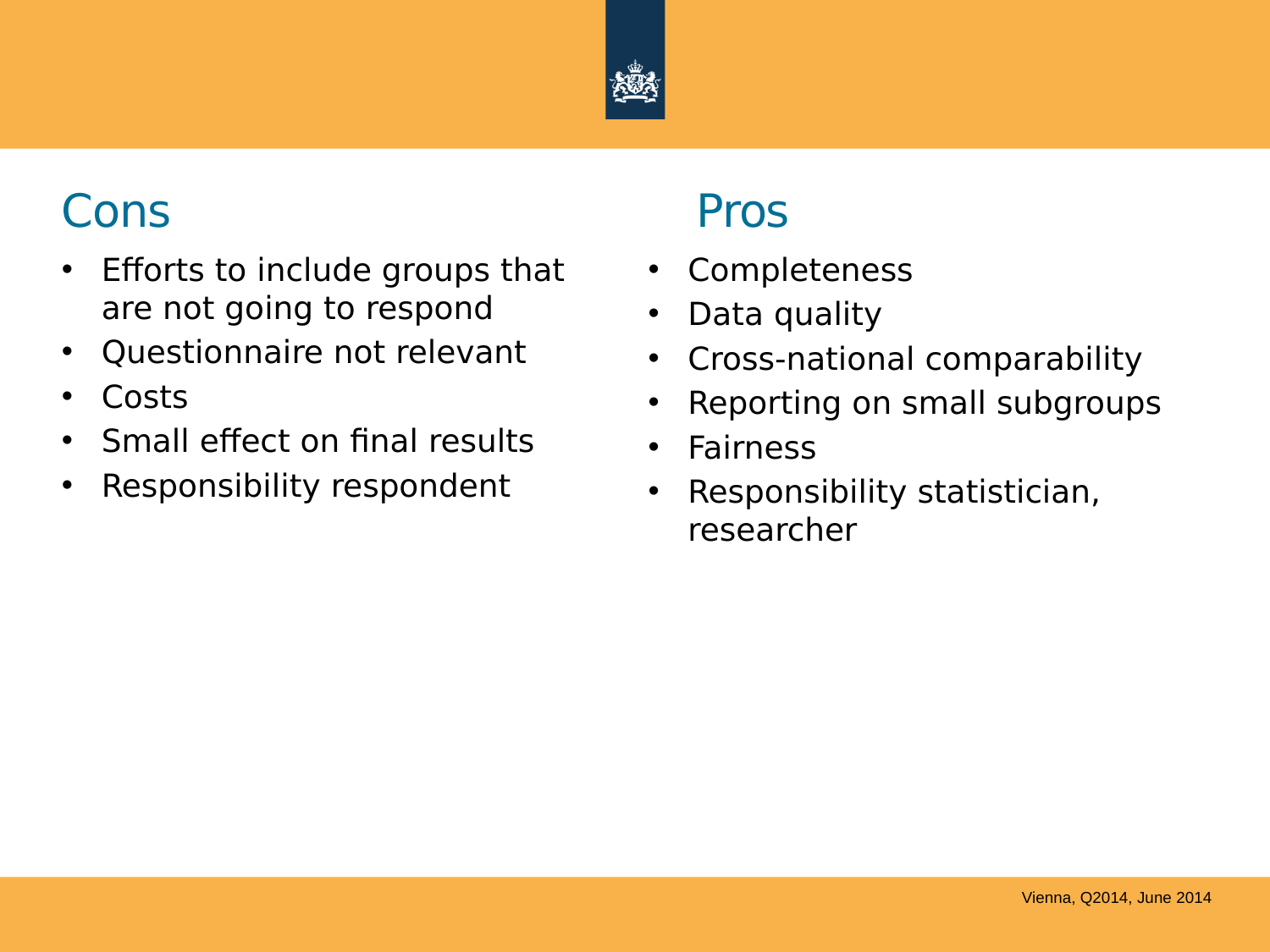

# Cons				      	Pros
Efforts to include groups that are not going to respond
Questionnaire not relevant
Costs
Small effect on final results
Responsibility respondent

Completeness
Data quality
Cross-national comparability
Reporting on small subgroups
Fairness
Responsibility statistician, researcher